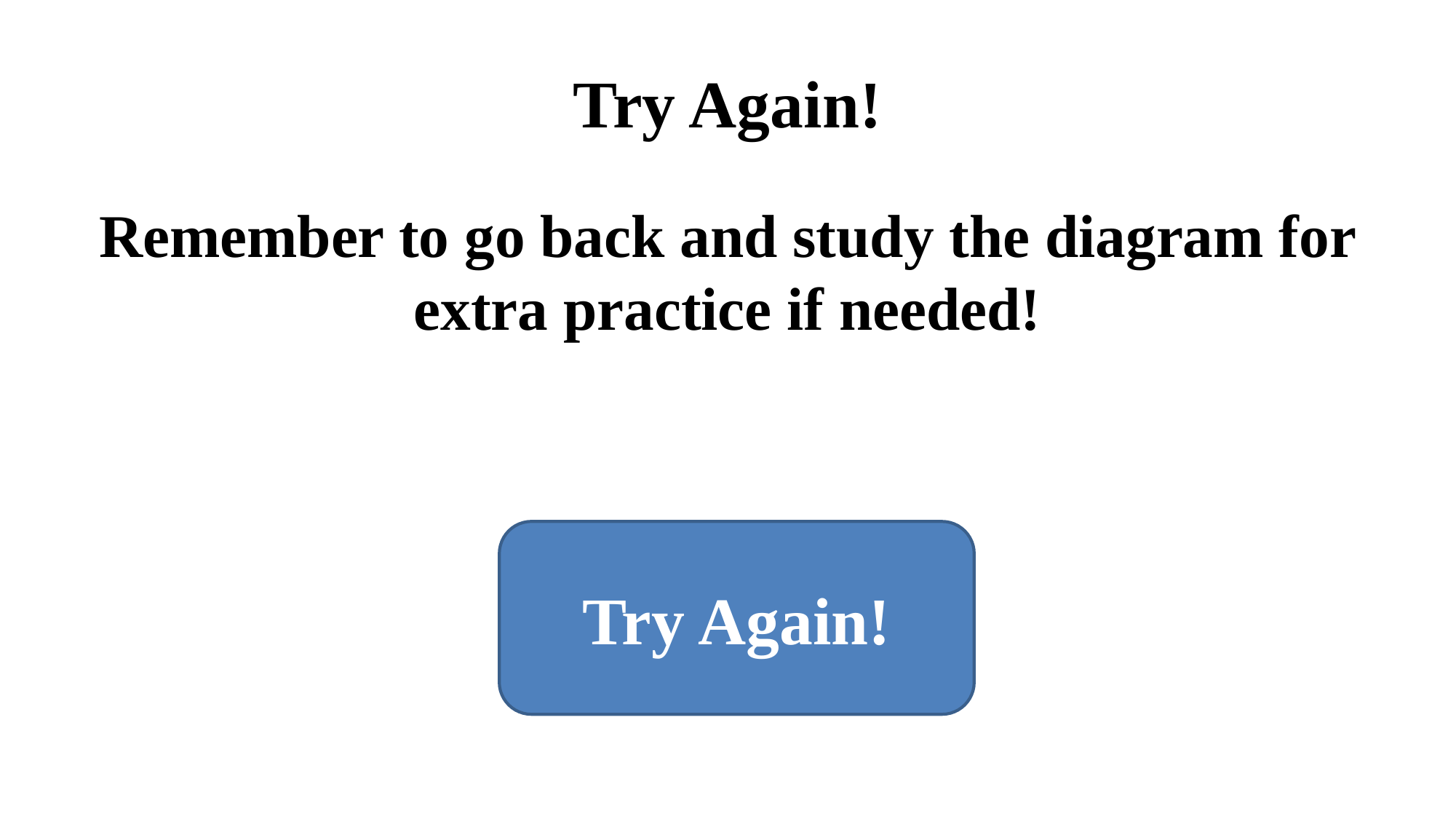

# Try Again!
Remember to go back and study the diagram for extra practice if needed!
Try Again!